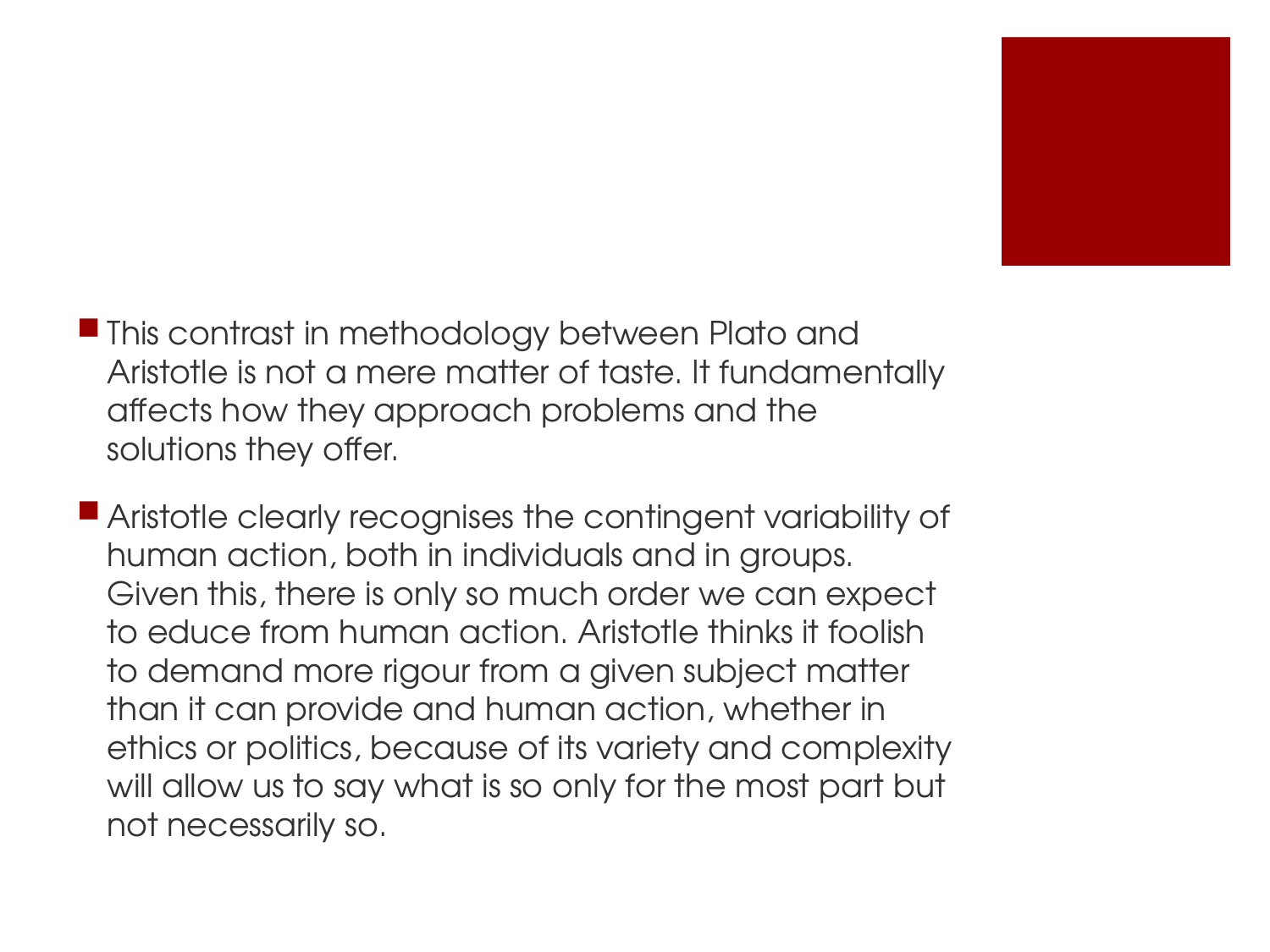

#
This contrast in methodology between Plato and Aristotle is not a mere matter of taste. It fundamentally affects how they approach problems and the solutions they offer.
Aristotle clearly recognises the contingent variability of human action, both in individuals and in groups. Given this, there is only so much order we can expect to educe from human action. Aristotle thinks it foolish to demand more rigour from a given subject matter than it can provide and human action, whether in ethics or politics, because of its variety and complexity will allow us to say what is so only for the most part but not necessarily so.